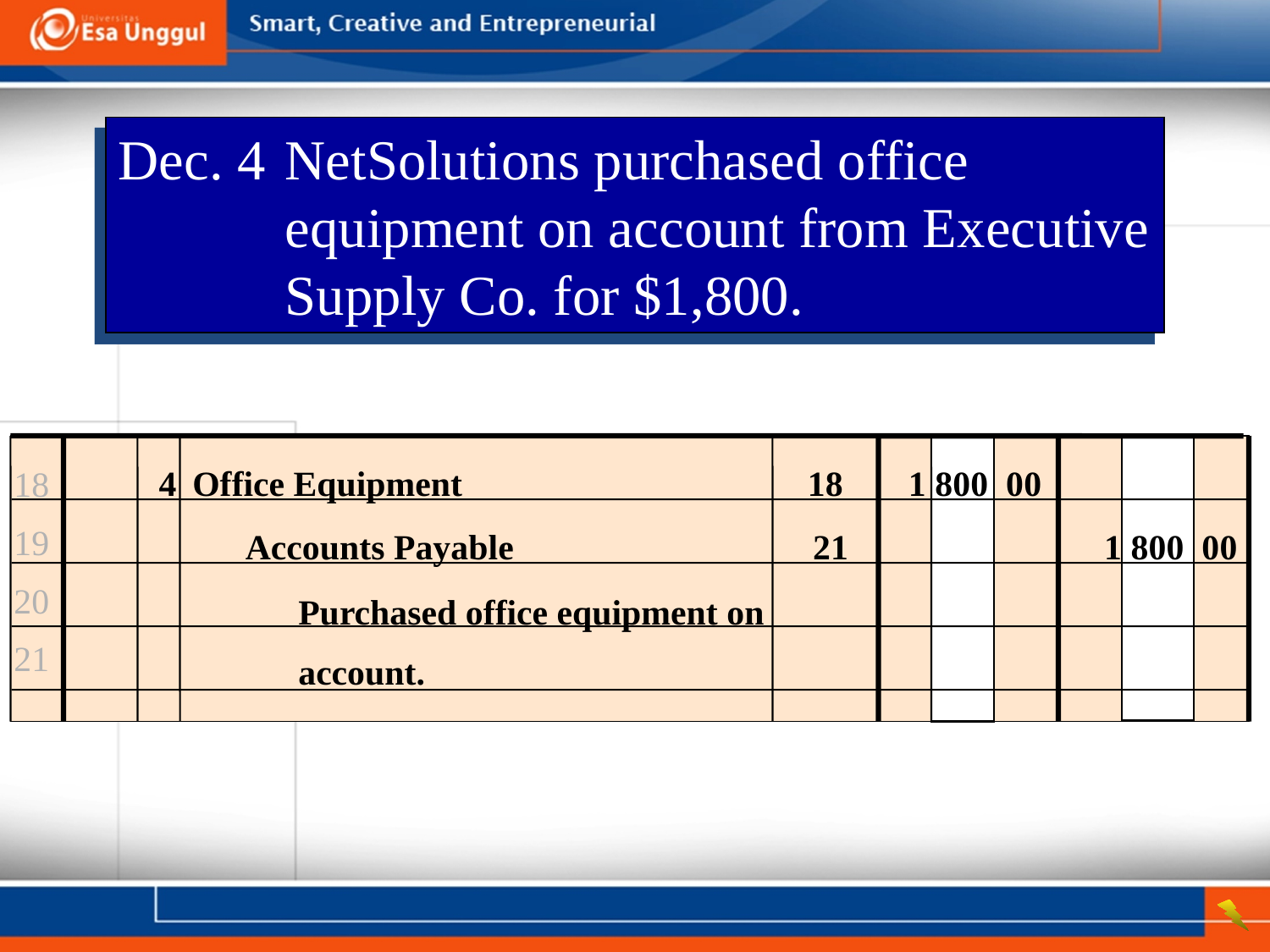

Dec. 4	NetSolutions purchased office equipment on account from Executive Supply Co. for $1,800.

	 4

18
19
20
21
Office Equipment	18	1 800  00

Accounts Payable	21	1 800  00

Purchased office equipment on
account.